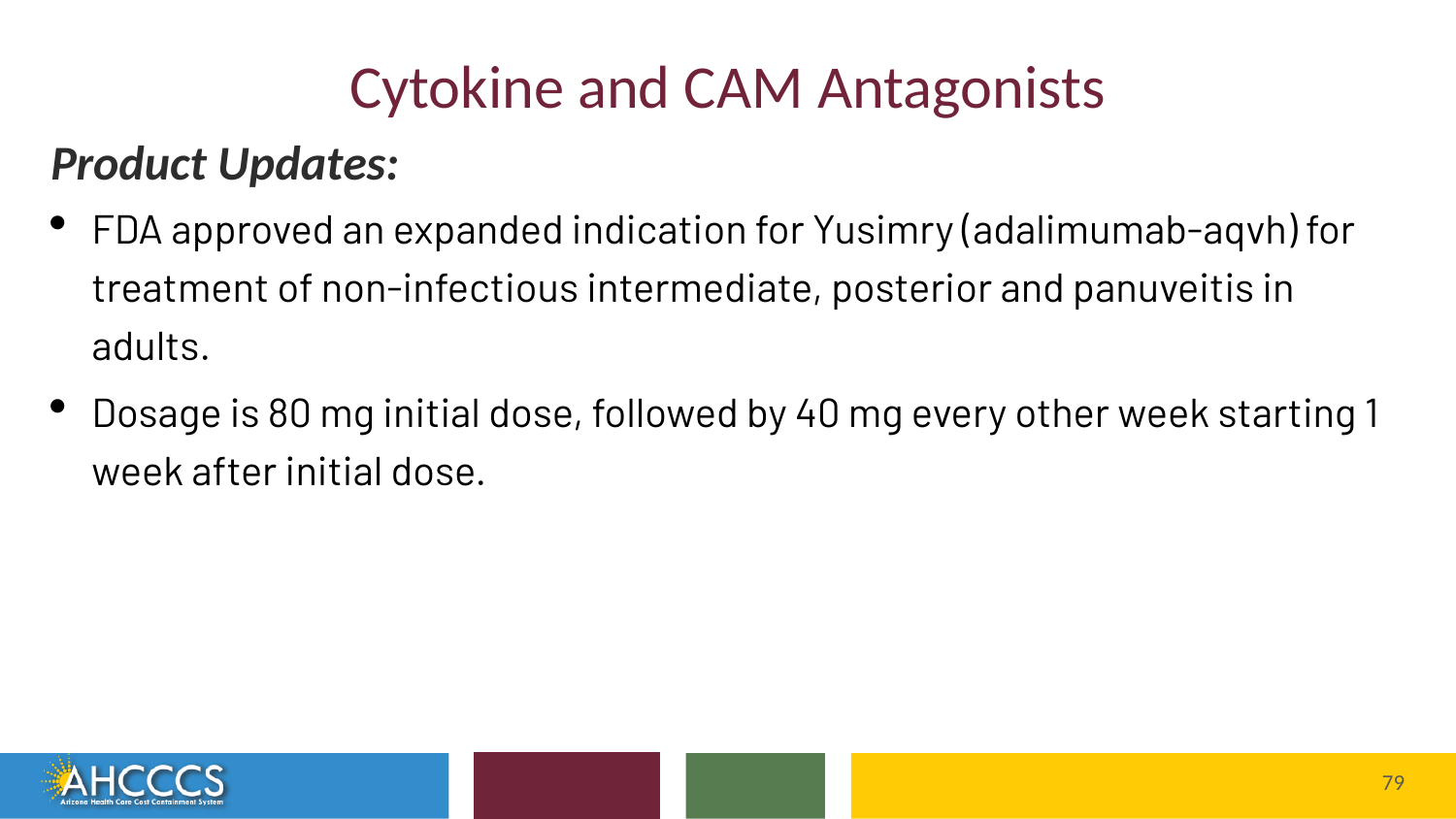

# Cytokine/CAM Agents
Cytokine and CAM Antagonists
Product Updates:
FDA approved an expanded indication for Yusimry (adalimumab-aqvh) for treatment of non-infectious intermediate, posterior and panuveitis in adults.
Dosage is 80 mg initial dose, followed by 40 mg every other week starting 1 week after initial dose.